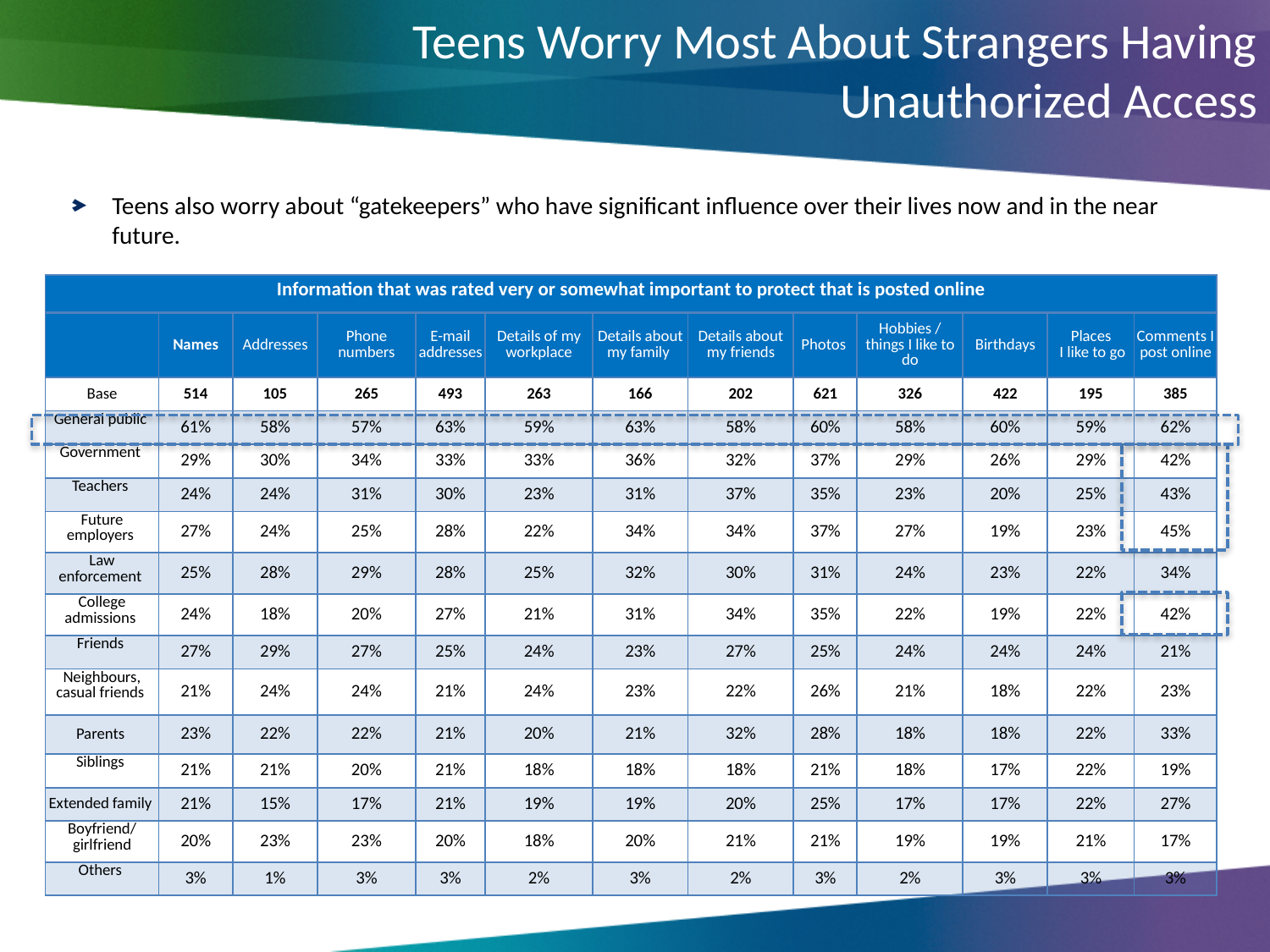

# Teens Worry Most About Strangers Having Unauthorized Access
Teens also worry about “gatekeepers” who have significant influence over their lives now and in the near future.
| Information that was rated very or somewhat important to protect that is posted online |  |  |  |  |  |  |  |  |  |  |  |  |
| --- | --- | --- | --- | --- | --- | --- | --- | --- | --- | --- | --- | --- |
|  | Names | Addresses | Phone numbers | E-mail addresses | Details of my workplace | Details about my family | Details about my friends | Photos | Hobbies / things I like to do | Birthdays | Places I like to go | Comments I post online |
| Base | 514 | 105 | 265 | 493 | 263 | 166 | 202 | 621 | 326 | 422 | 195 | 385 |
| General public | 61% | 58% | 57% | 63% | 59% | 63% | 58% | 60% | 58% | 60% | 59% | 62% |
| Government | 29% | 30% | 34% | 33% | 33% | 36% | 32% | 37% | 29% | 26% | 29% | 42% |
| Teachers | 24% | 24% | 31% | 30% | 23% | 31% | 37% | 35% | 23% | 20% | 25% | 43% |
| Future employers | 27% | 24% | 25% | 28% | 22% | 34% | 34% | 37% | 27% | 19% | 23% | 45% |
| Law enforcement | 25% | 28% | 29% | 28% | 25% | 32% | 30% | 31% | 24% | 23% | 22% | 34% |
| College admissions | 24% | 18% | 20% | 27% | 21% | 31% | 34% | 35% | 22% | 19% | 22% | 42% |
| Friends | 27% | 29% | 27% | 25% | 24% | 23% | 27% | 25% | 24% | 24% | 24% | 21% |
| Neighbours, casual friends | 21% | 24% | 24% | 21% | 24% | 23% | 22% | 26% | 21% | 18% | 22% | 23% |
| Parents | 23% | 22% | 22% | 21% | 20% | 21% | 32% | 28% | 18% | 18% | 22% | 33% |
| Siblings | 21% | 21% | 20% | 21% | 18% | 18% | 18% | 21% | 18% | 17% | 22% | 19% |
| Extended family | 21% | 15% | 17% | 21% | 19% | 19% | 20% | 25% | 17% | 17% | 22% | 27% |
| Boyfriend/ girlfriend | 20% | 23% | 23% | 20% | 18% | 20% | 21% | 21% | 19% | 19% | 21% | 17% |
| Others | 3% | 1% | 3% | 3% | 2% | 3% | 2% | 3% | 2% | 3% | 3% | 3% |